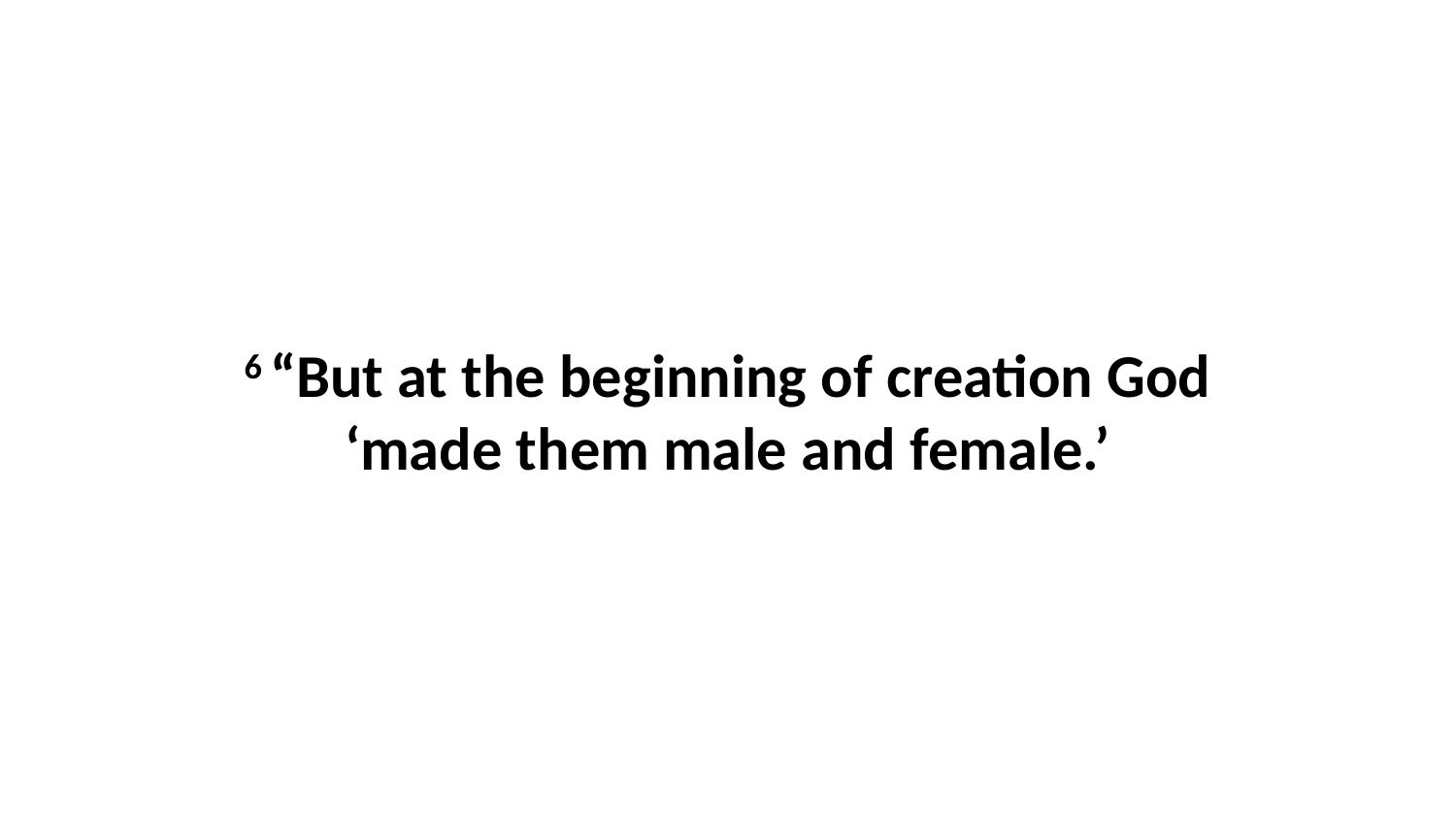

6 “But at the beginning of creation God ‘made them male and female.’